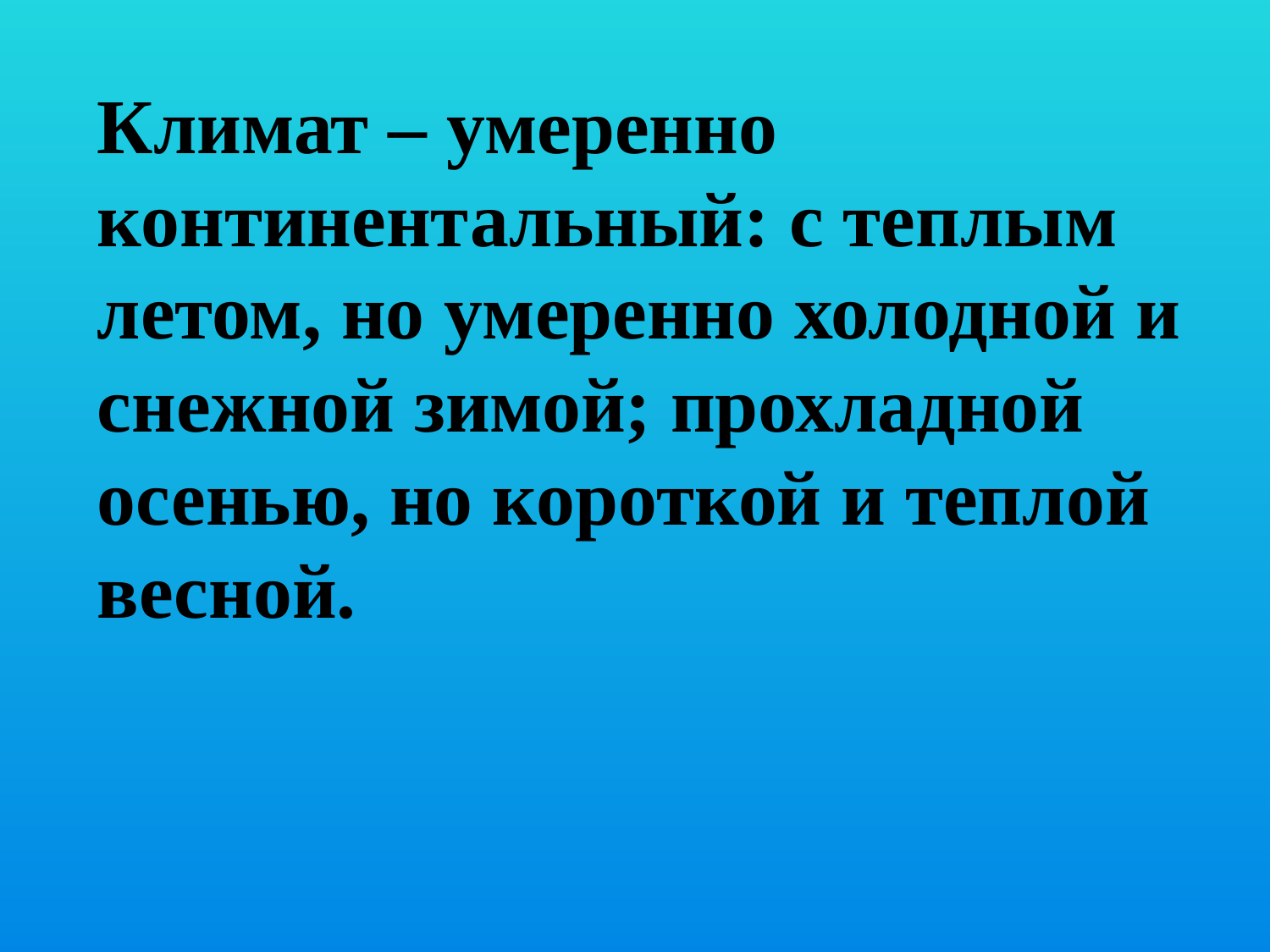

Климат – умеренно континентальный: с теплым летом, но умеренно холодной и снежной зимой; прохладной осенью, но короткой и теплой весной.